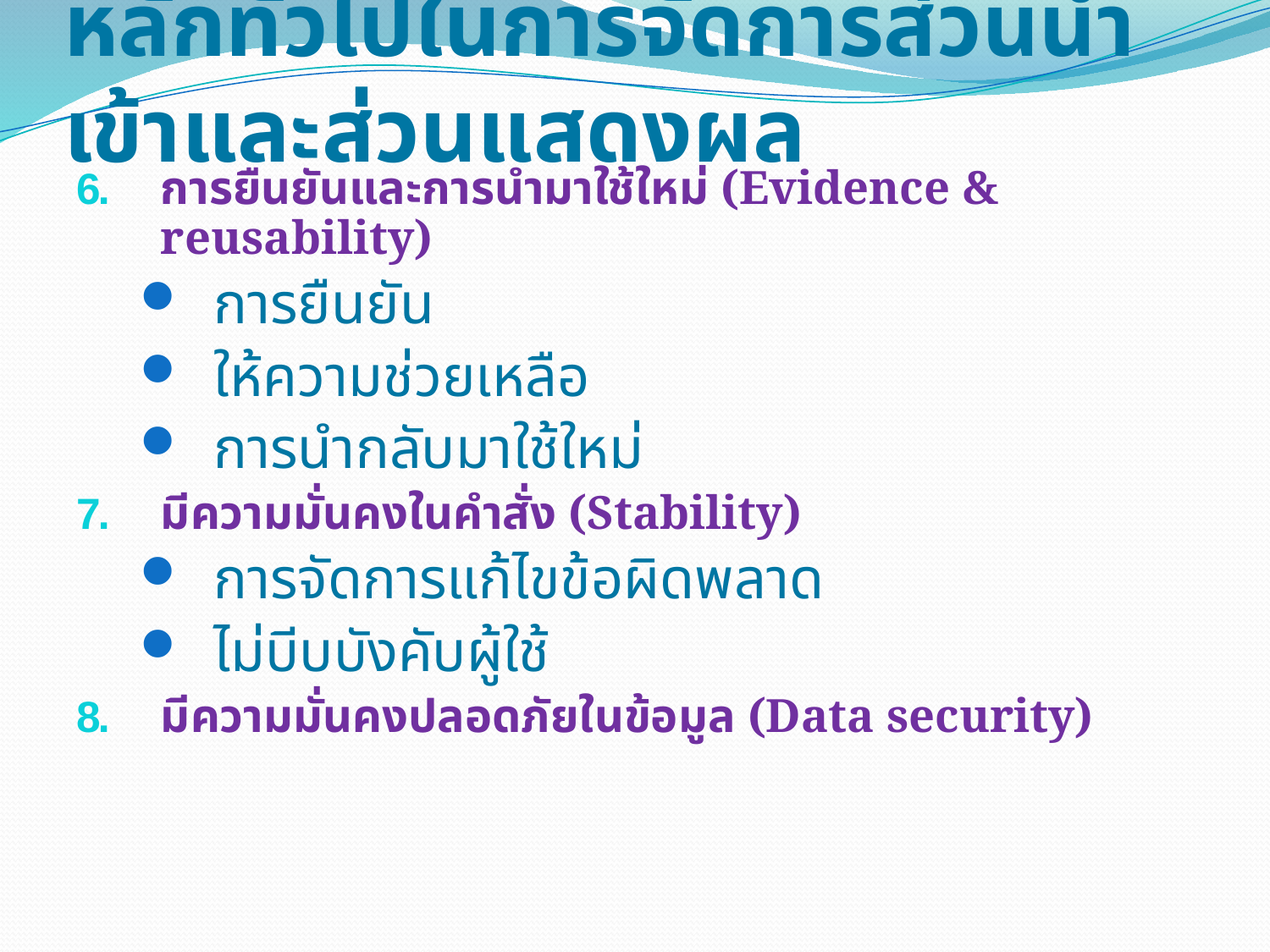

# หลักทั่วไปในการจัดการส่วนนำเข้าและส่วนแสดงผล
การยืนยันและการนำมาใช้ใหม่ (Evidence & reusability)
การยืนยัน
ให้ความช่วยเหลือ
การนำกลับมาใช้ใหม่
มีความมั่นคงในคำสั่ง (Stability)
การจัดการแก้ไขข้อผิดพลาด
ไม่บีบบังคับผู้ใช้
มีความมั่นคงปลอดภัยในข้อมูล (Data security)